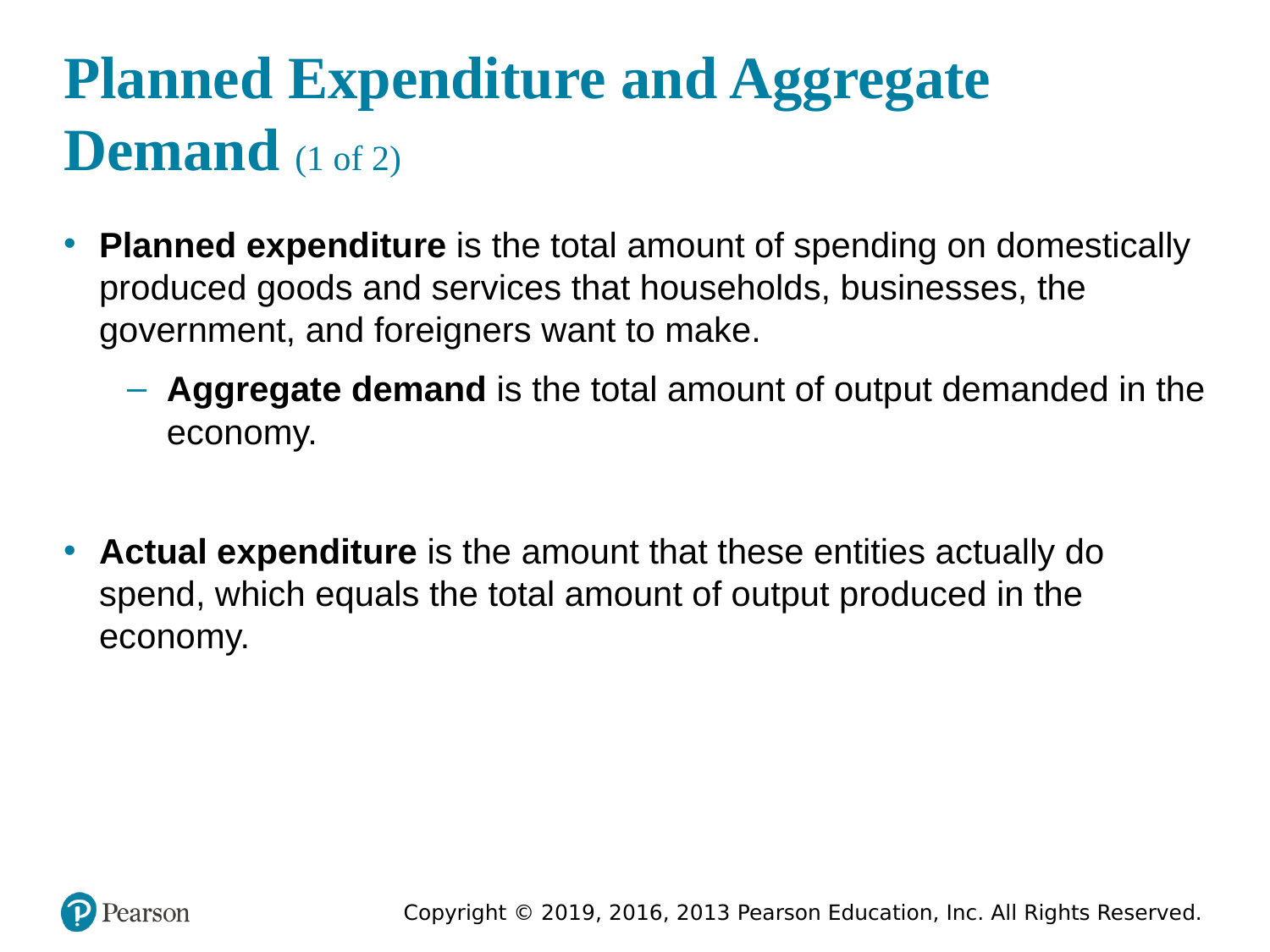

# Planned Expenditure and Aggregate Demand (1 of 2)
Planned expenditure is the total amount of spending on domestically produced goods and services that households, businesses, the government, and foreigners want to make.
Aggregate demand is the total amount of output demanded in the economy.

Actual expenditure is the amount that these entities actually do spend, which equals the total amount of output produced in the economy.